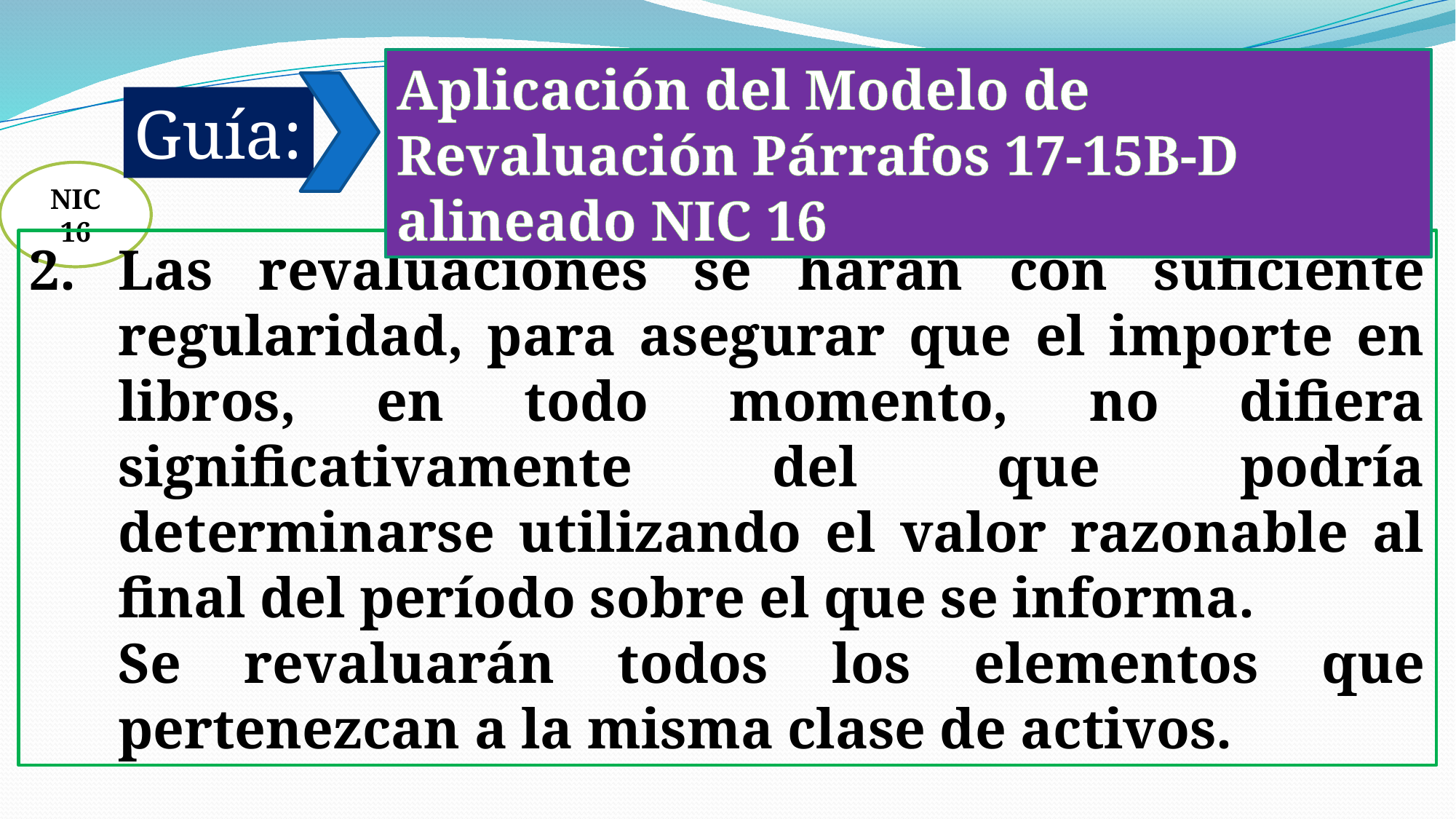

Aplicación del Modelo de Revaluación Párrafos 17-15B-D alineado NIC 16

Guía:
NIC 16
Las revaluaciones se harán con suficiente regularidad, para asegurar que el importe en libros, en todo momento, no difiera significativamente del que podría determinarse utilizando el valor razonable al final del período sobre el que se informa.
	Se revaluarán todos los elementos que pertenezcan a la misma clase de activos.